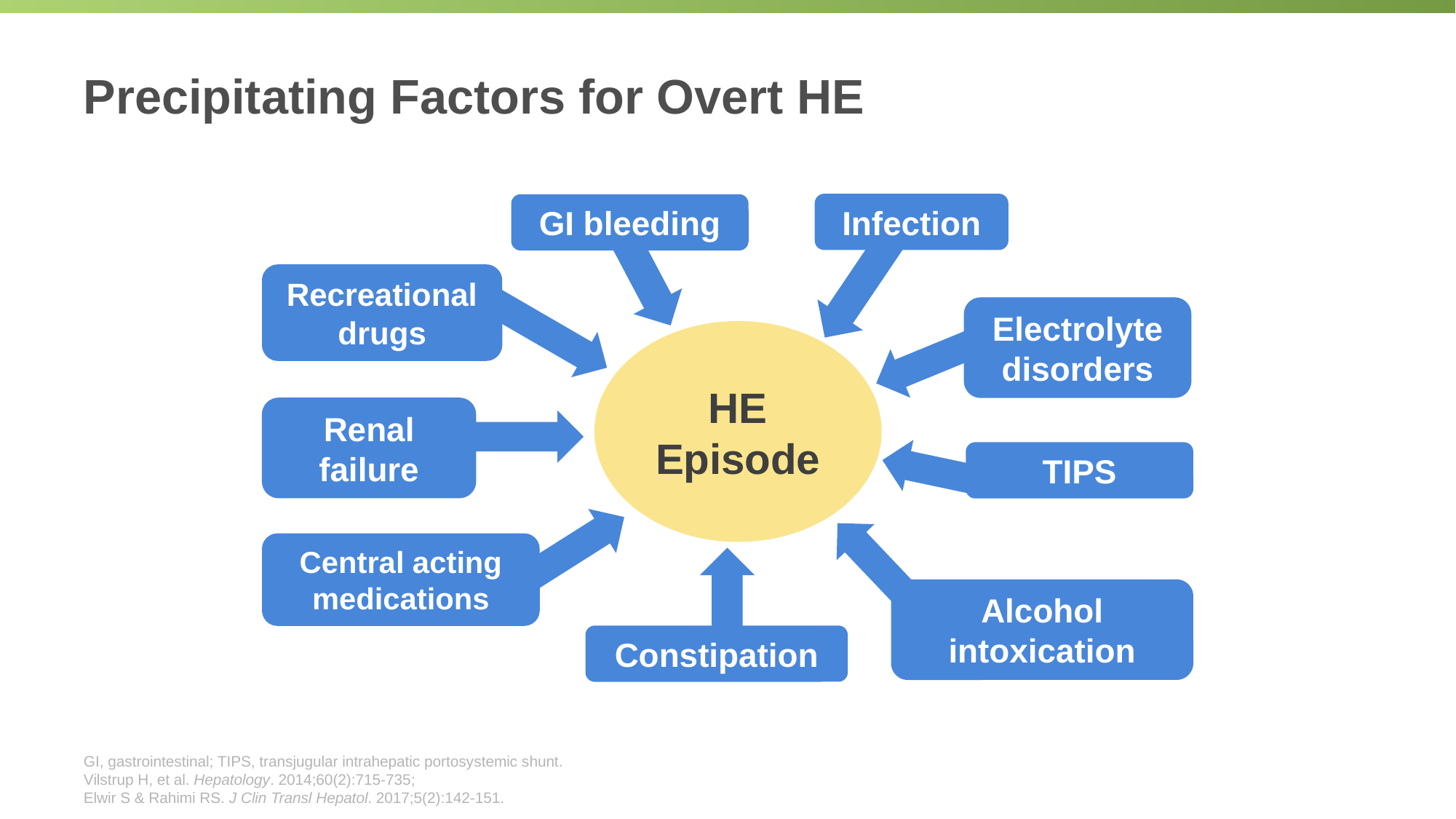

# Precipitating Factors for Overt HE
Infection
GI bleeding

Recreational drugs

Electrolyte disorders

HE
Episode

Renal failure

TIPS

Central acting medications

Alcohol intoxication
Constipation
GI, gastrointestinal; TIPS, transjugular intrahepatic portosystemic shunt.
Vilstrup H, et al. Hepatology. 2014;60(2):715-735;
Elwir S & Rahimi RS. J Clin Transl Hepatol. 2017;5(2):142-151.